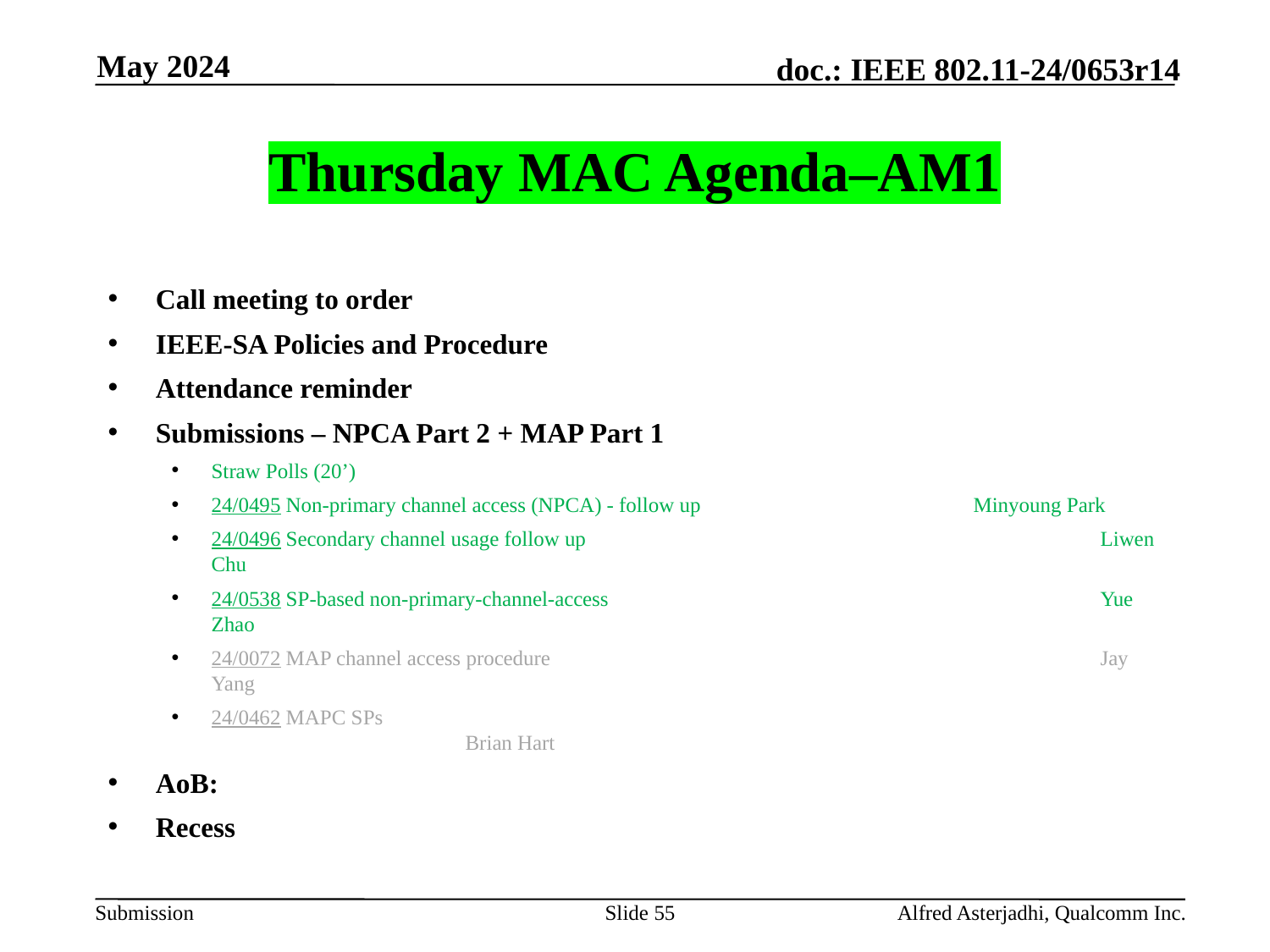

May 2024
# Thursday MAC Agenda–AM1
Call meeting to order
IEEE-SA Policies and Procedure
Attendance reminder
Submissions – NPCA Part 2 + MAP Part 1
Straw Polls (20’)
24/0495 Non-primary channel access (NPCA) - follow up			Minyoung Park
24/0496 Secondary channel usage follow up					Liwen Chu
24/0538 SP-based non-primary-channel-access 				Yue Zhao
24/0072 MAP channel access procedure					Jay Yang
24/0462 MAPC SPs								Brian Hart
AoB:
Recess
Slide 55
Alfred Asterjadhi, Qualcomm Inc.